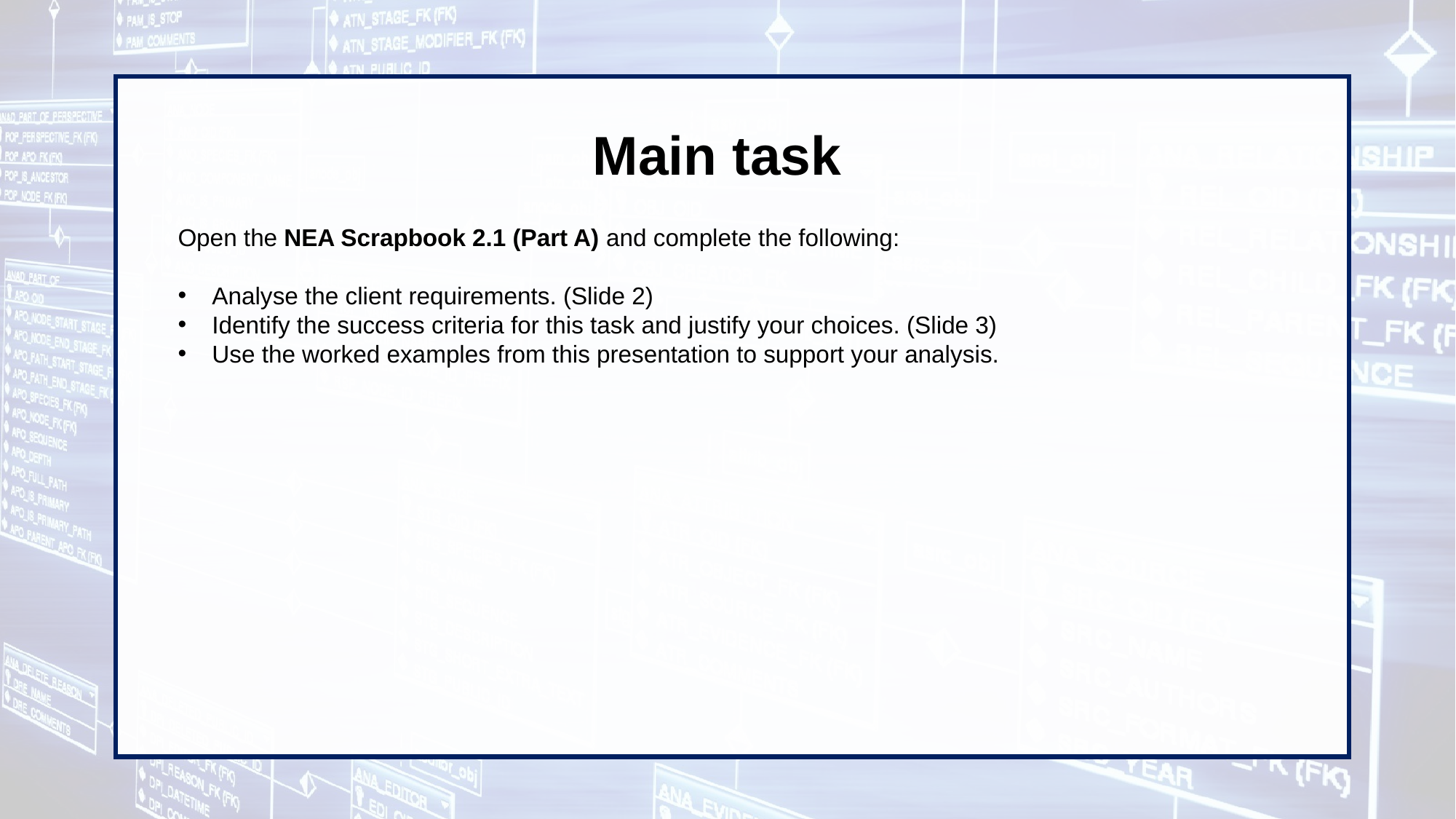

Main task
Open the NEA Scrapbook 2.1 (Part A) and complete the following:

Analyse the client requirements. (Slide 2)
Identify the success criteria for this task and justify your choices. (Slide 3)
Use the worked examples from this presentation to support your analysis.